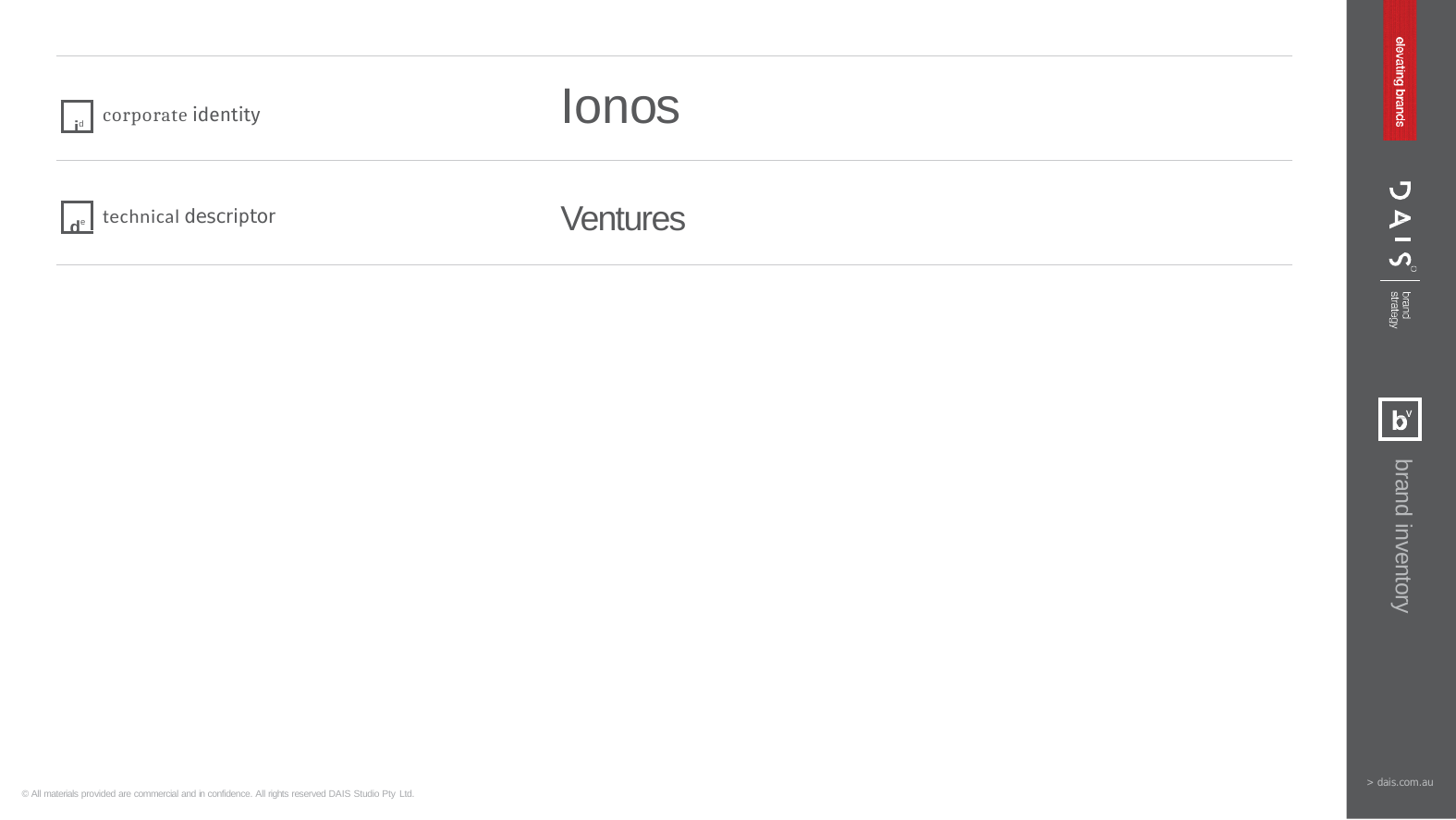

# Ionos
id

corporate identity

de
Ventures

technical descriptor

brand inventory
> dais.com.au
© All materials provided are commercial and in confidence. All rights reserved DAIS Studio Pty Ltd.